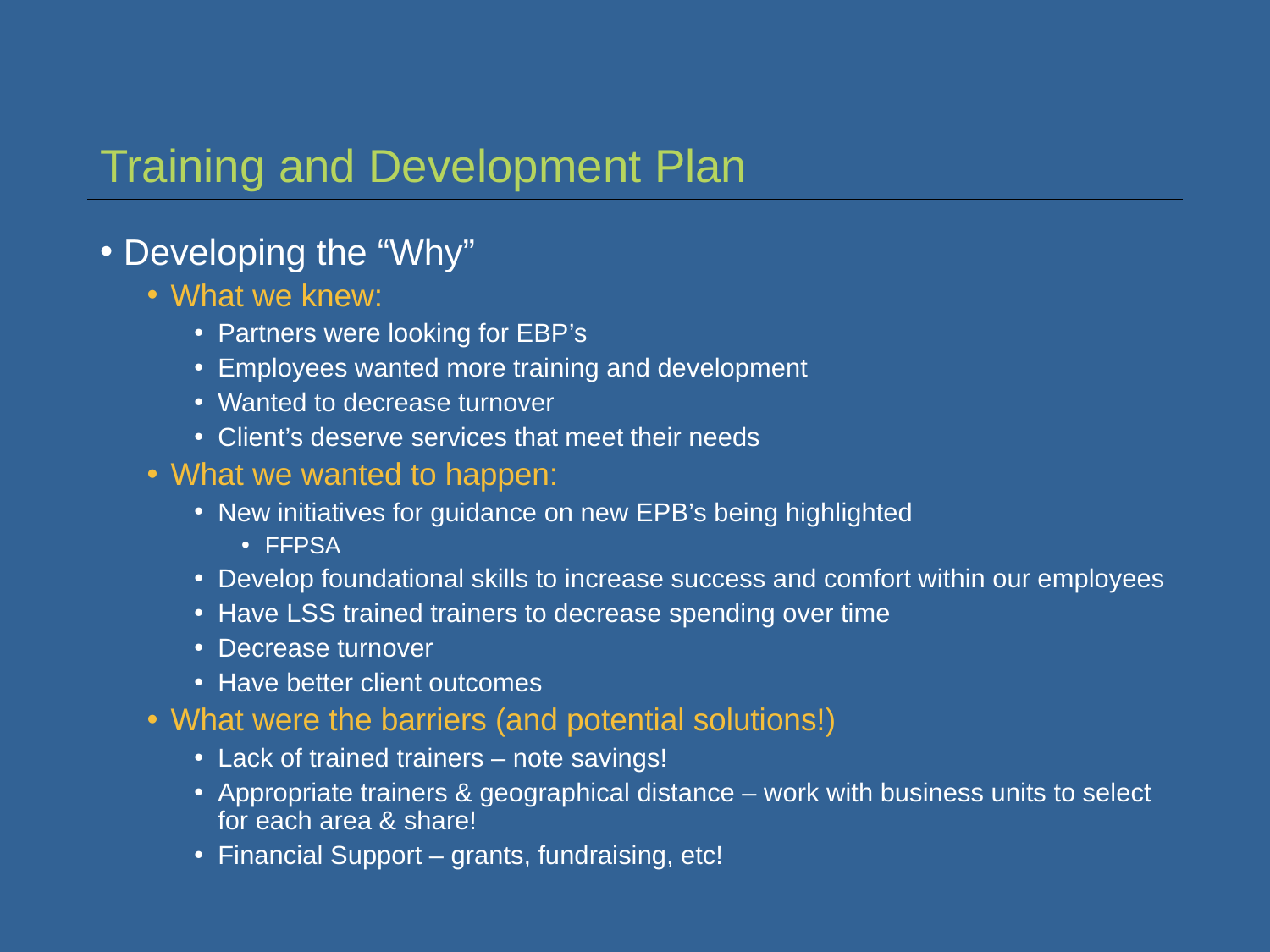

# Training and Development Plan
Developing the “Why”
What we knew:
Partners were looking for EBP’s
Employees wanted more training and development
Wanted to decrease turnover
Client’s deserve services that meet their needs
What we wanted to happen:
New initiatives for guidance on new EPB’s being highlighted
FFPSA
Develop foundational skills to increase success and comfort within our employees
Have LSS trained trainers to decrease spending over time
Decrease turnover
Have better client outcomes
What were the barriers (and potential solutions!)
Lack of trained trainers – note savings!
Appropriate trainers & geographical distance – work with business units to select for each area & share!
Financial Support – grants, fundraising, etc!